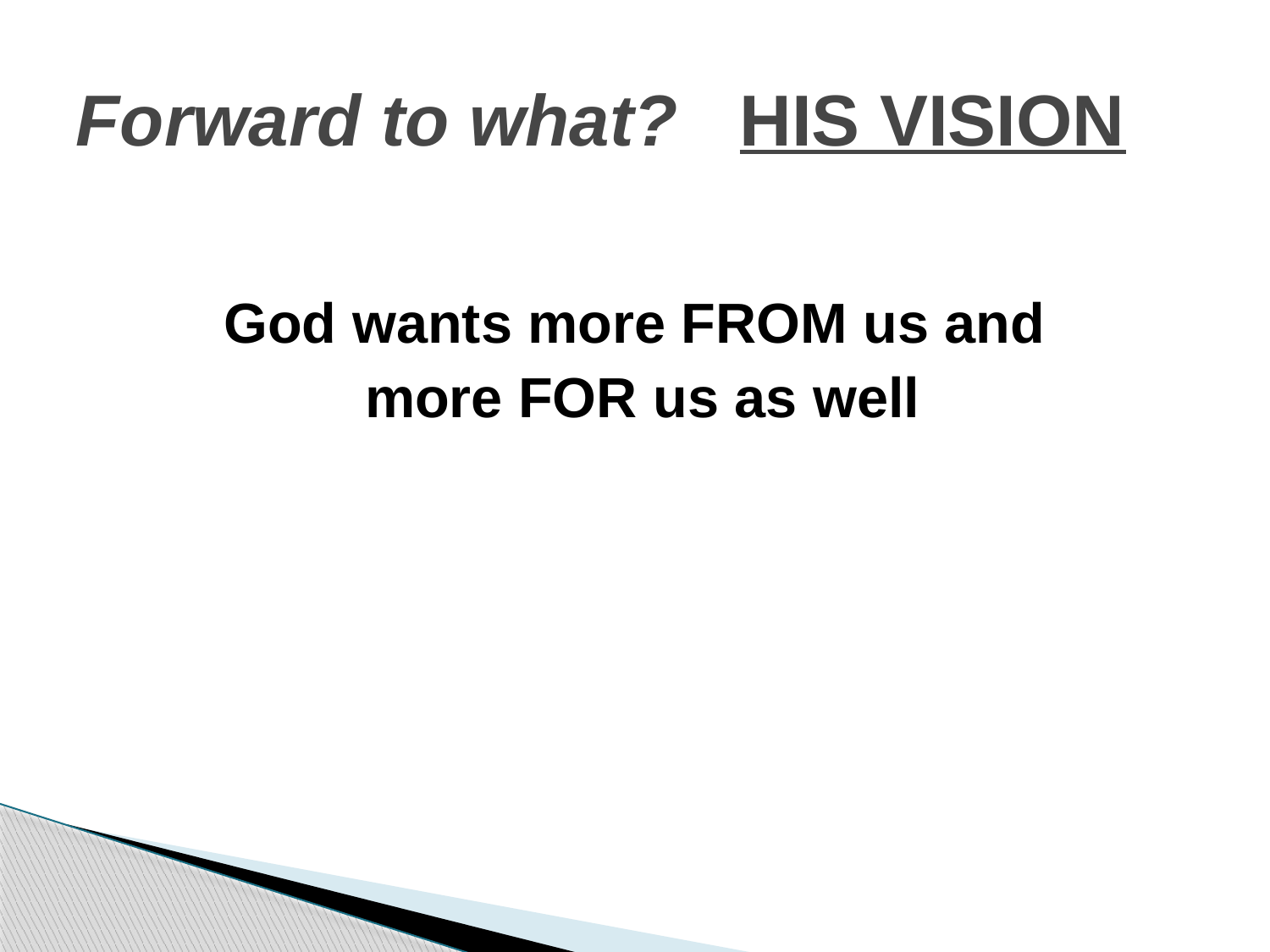

# Forward to what?   HIS VISION

God wants more FROM us and
more FOR us as well